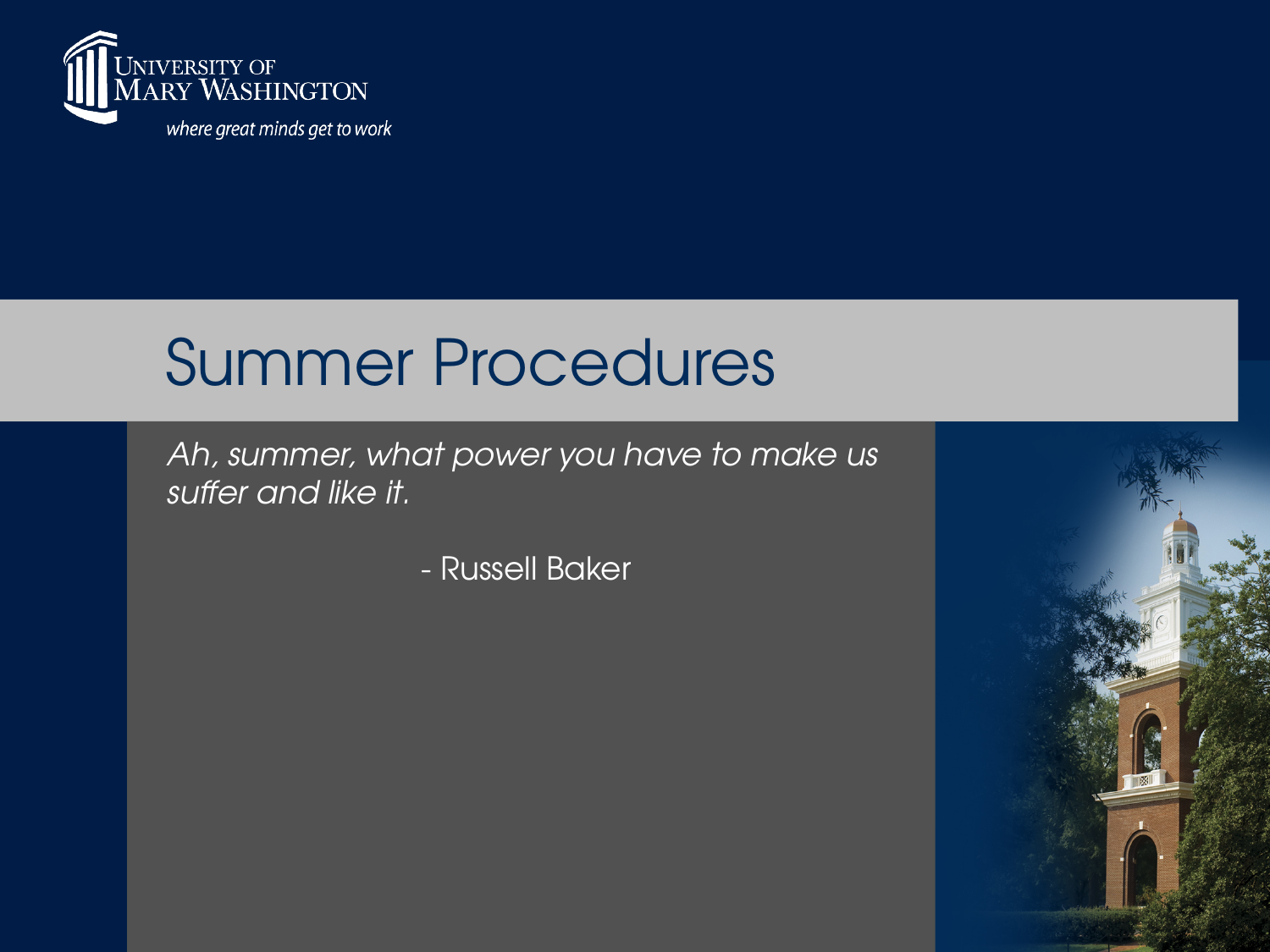

# Summer Procedures
Ah, summer, what power you have to make us suffer and like it.
							- Russell Baker